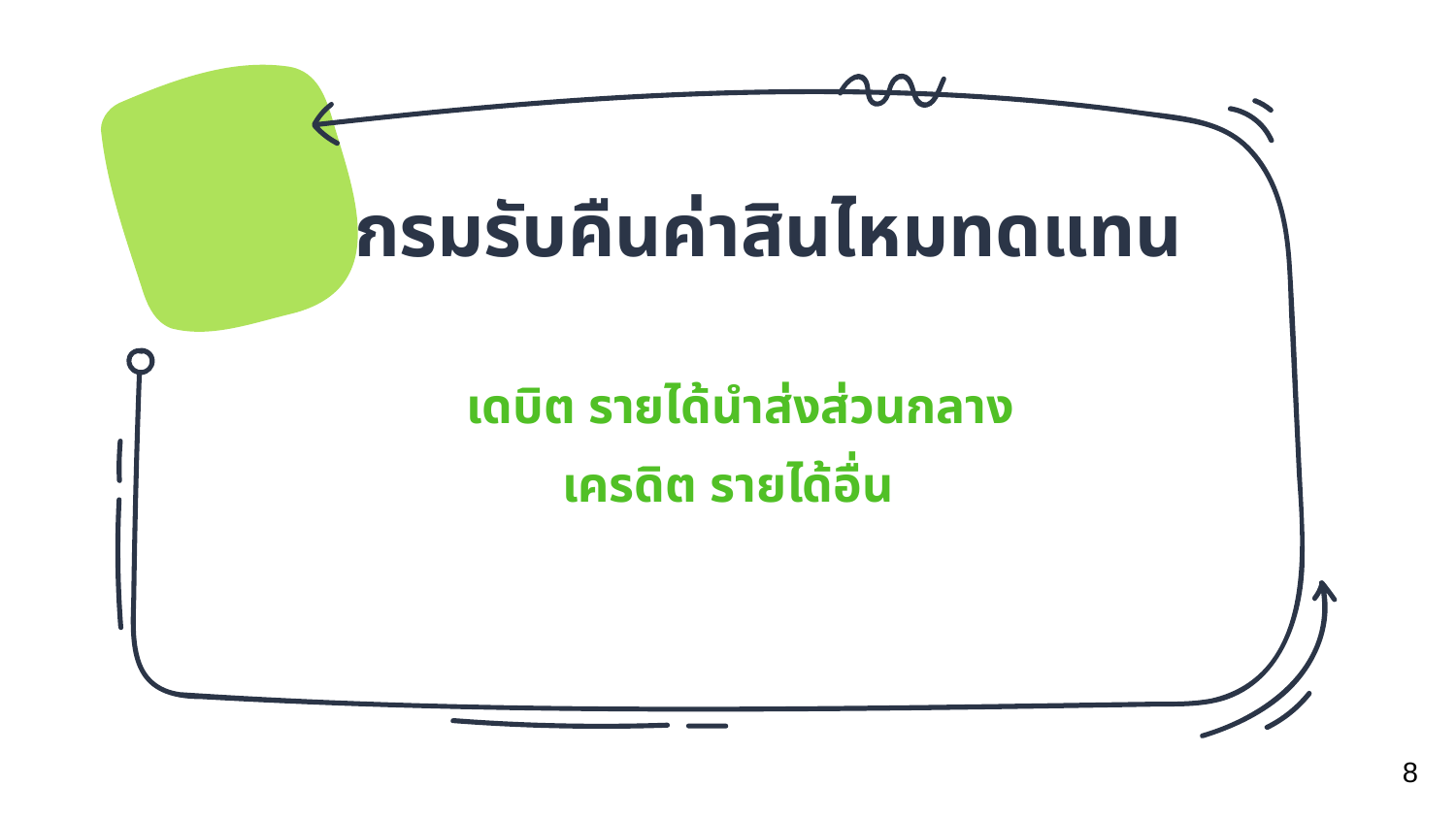

# กรมรับคืนค่าสินไหมทดแทน
  เดบิต รายได้นำส่งส่วนกลาง
เครดิต รายได้อื่น
8